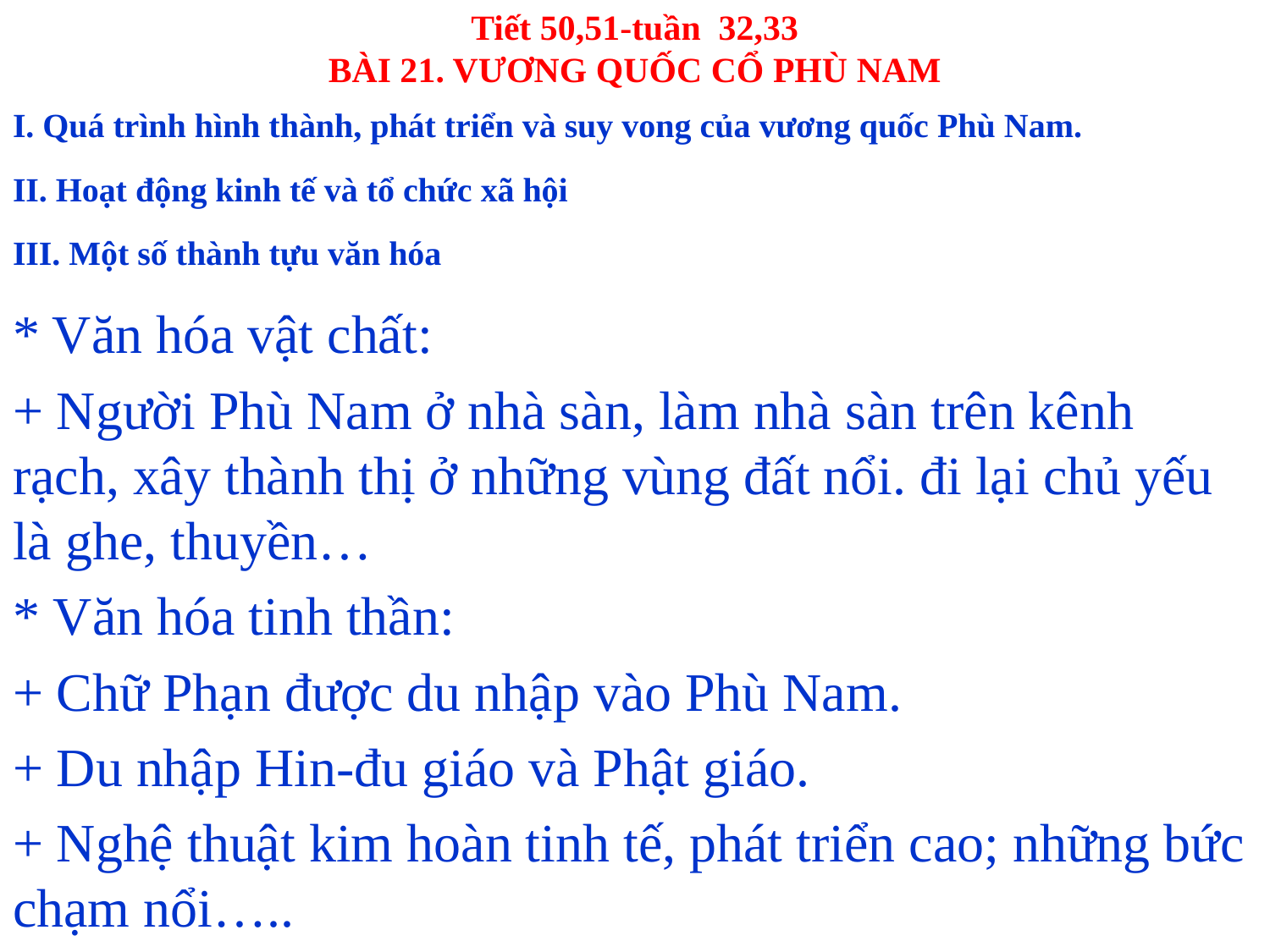

# Tiết 50,51-tuần  32,33 BÀI 21. VƯƠNG QUỐC CỔ PHÙ NAM
I. Quá trình hình thành, phát triển và suy vong của vương quốc Phù Nam.
II. Hoạt động kinh tế và tổ chức xã hội
III. Một số thành tựu văn hóa
* Văn hóa vật chất:
+ Người Phù Nam ở nhà sàn, làm nhà sàn trên kênh rạch, xây thành thị ở những vùng đất nổi. đi lại chủ yếu là ghe, thuyền…
* Văn hóa tinh thần:
+ Chữ Phạn được du nhập vào Phù Nam.
+ Du nhập Hin-đu giáo và Phật giáo.
+ Nghệ thuật kim hoàn tinh tế, phát triển cao; những bức chạm nổi…..